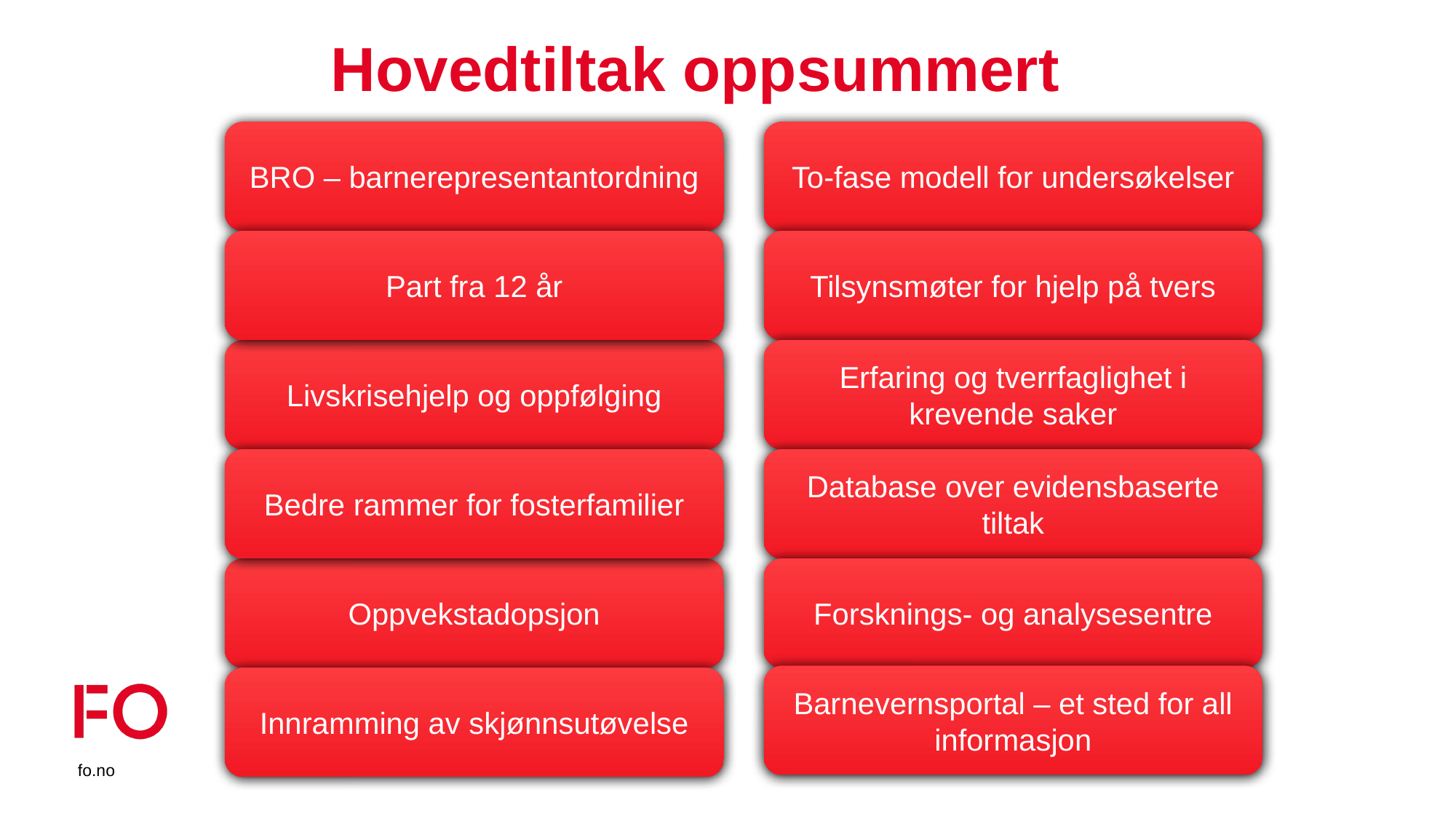

Hovedtiltak oppsummert
BRO – barnerepresentantordning
To-fase modell for undersøkelser
Part fra 12 år
Tilsynsmøter for hjelp på tvers
Livskrisehjelp og oppfølging
Erfaring og tverrfaglighet i krevende saker
Bedre rammer for fosterfamilier
Database over evidensbaserte tiltak
Oppvekstadopsjon
Forsknings- og analysesentre
Barnevernsportal – et sted for all informasjon
Innramming av skjønnsutøvelse